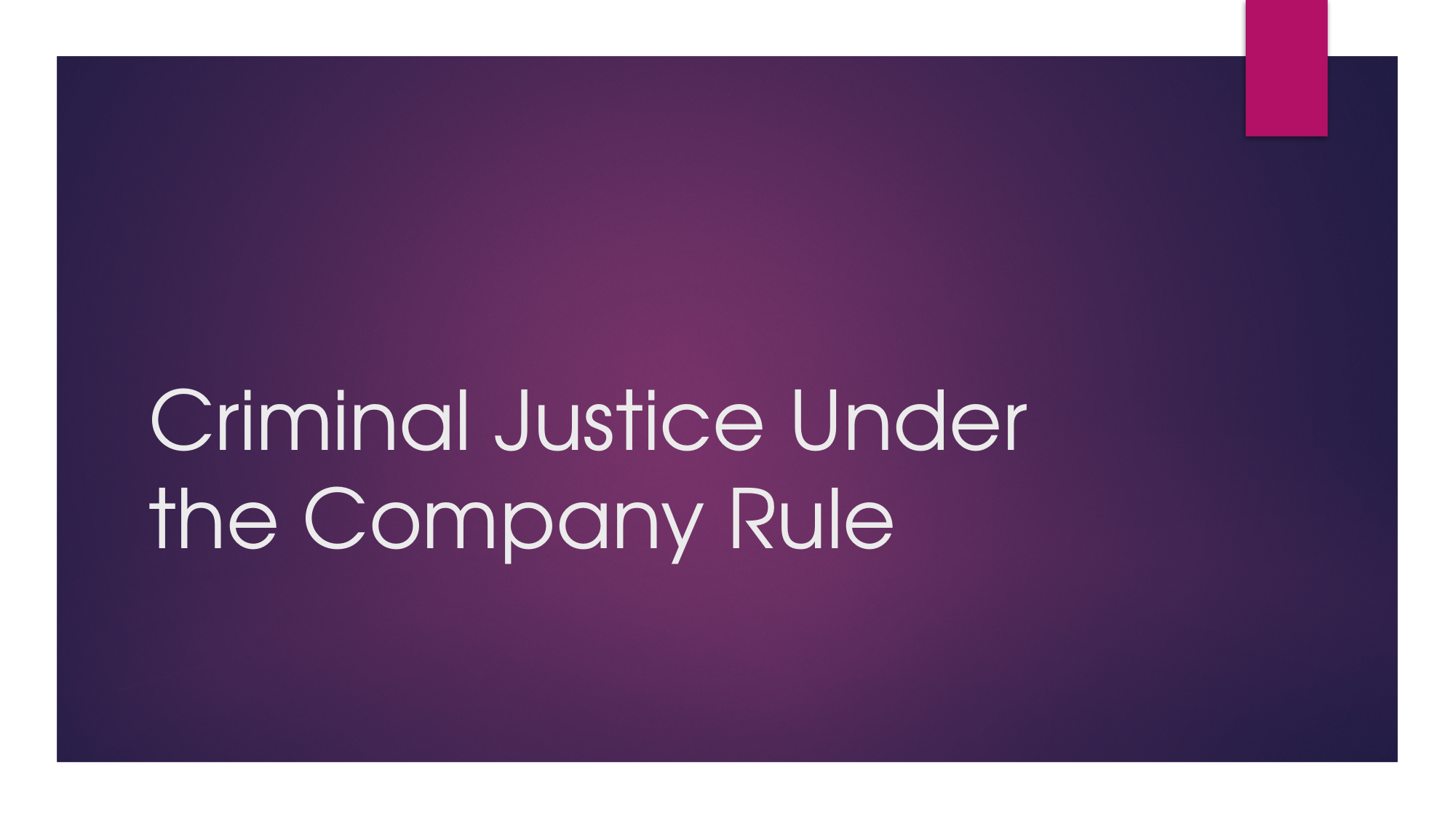

# Criminal Justice Under the Company Rule